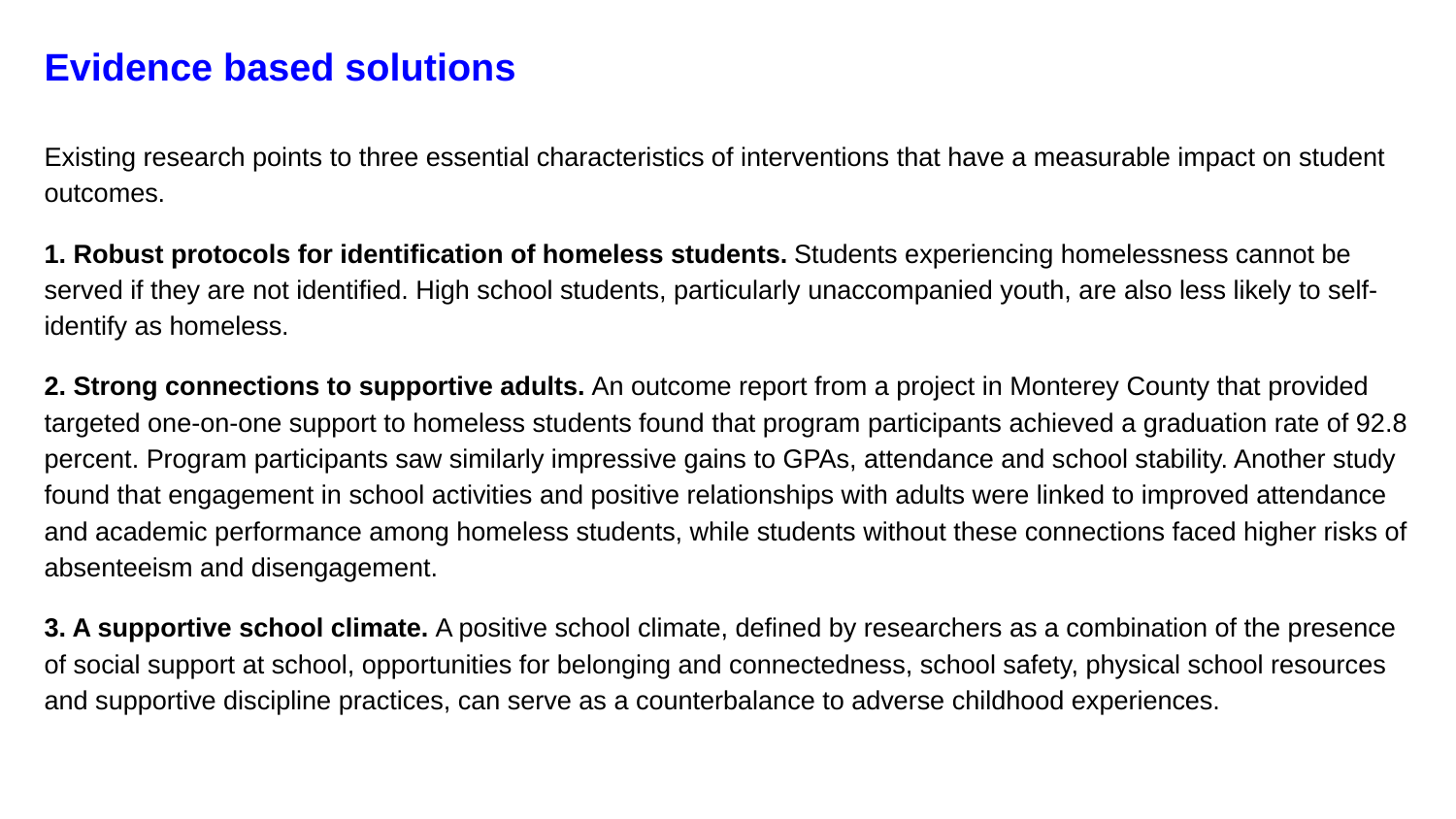

# Evidence based solutions
Existing research points to three essential characteristics of interventions that have a measurable impact on student outcomes.
1. Robust protocols for identification of homeless students. Students experiencing homelessness cannot be served if they are not identified. High school students, particularly unaccompanied youth, are also less likely to self-identify as homeless.
2. Strong connections to supportive adults. An outcome report from a project in Monterey County that provided targeted one-on-one support to homeless students found that program participants achieved a graduation rate of 92.8 percent. Program participants saw similarly impressive gains to GPAs, attendance and school stability. Another study found that engagement in school activities and positive relationships with adults were linked to improved attendance and academic performance among homeless students, while students without these connections faced higher risks of absenteeism and disengagement.
3. A supportive school climate. A positive school climate, defined by researchers as a combination of the presence of social support at school, opportunities for belonging and connectedness, school safety, physical school resources and supportive discipline practices, can serve as a counterbalance to adverse childhood experiences.